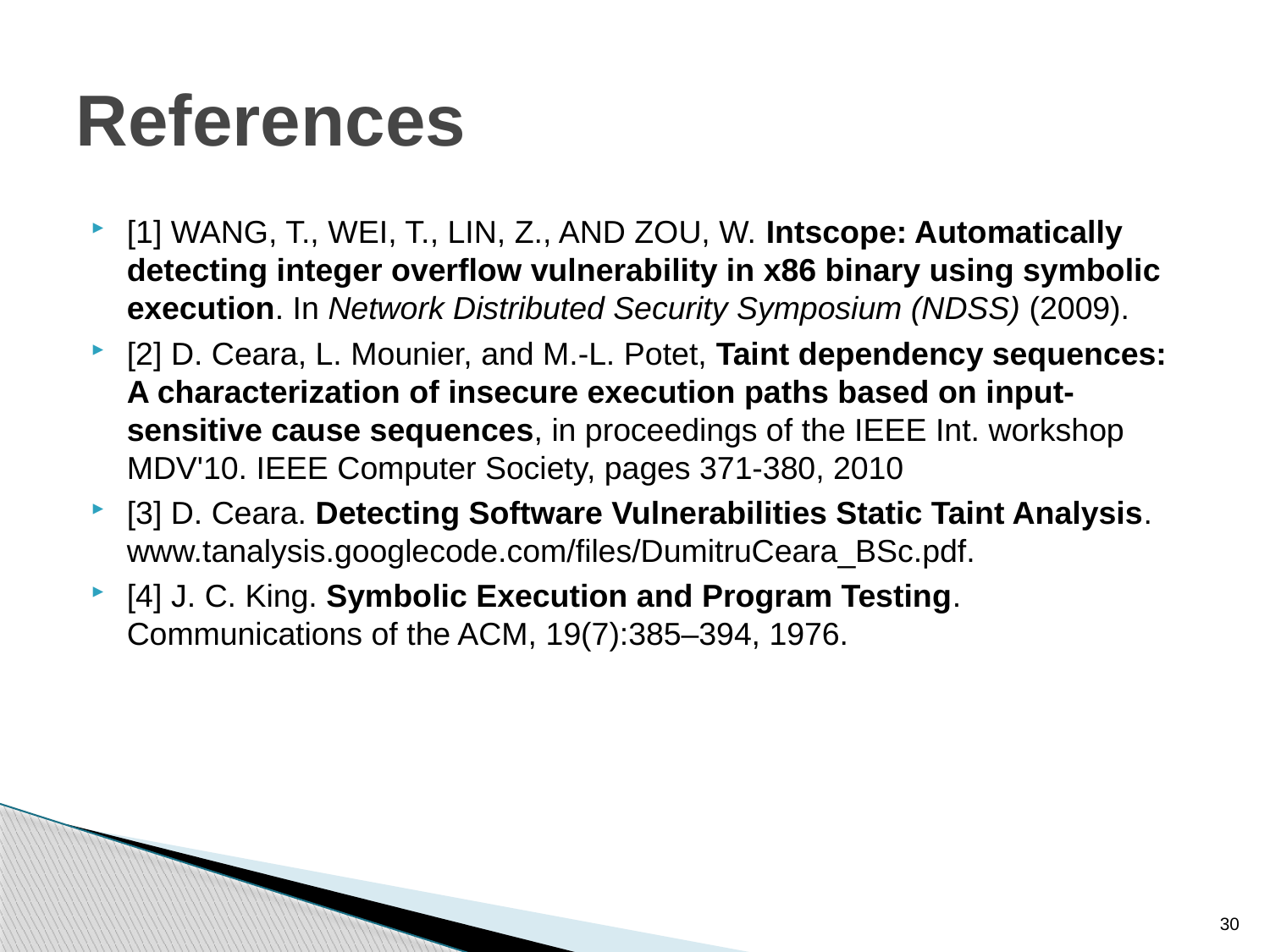

# References
[1] WANG, T., WEI, T., LIN, Z., AND ZOU, W. Intscope: Automatically detecting integer overflow vulnerability in x86 binary using symbolic execution. In Network Distributed Security Symposium (NDSS) (2009).
[2] D. Ceara, L. Mounier, and M.-L. Potet, Taint dependency sequences: A characterization of insecure execution paths based on input-sensitive cause sequences, in proceedings of the IEEE Int. workshop MDV'10. IEEE Computer Society, pages 371-380, 2010
[3] D. Ceara. Detecting Software Vulnerabilities Static Taint Analysis. www.tanalysis.googlecode.com/files/DumitruCeara_BSc.pdf.
[4] J. C. King. Symbolic Execution and Program Testing. Communications of the ACM, 19(7):385–394, 1976.
30